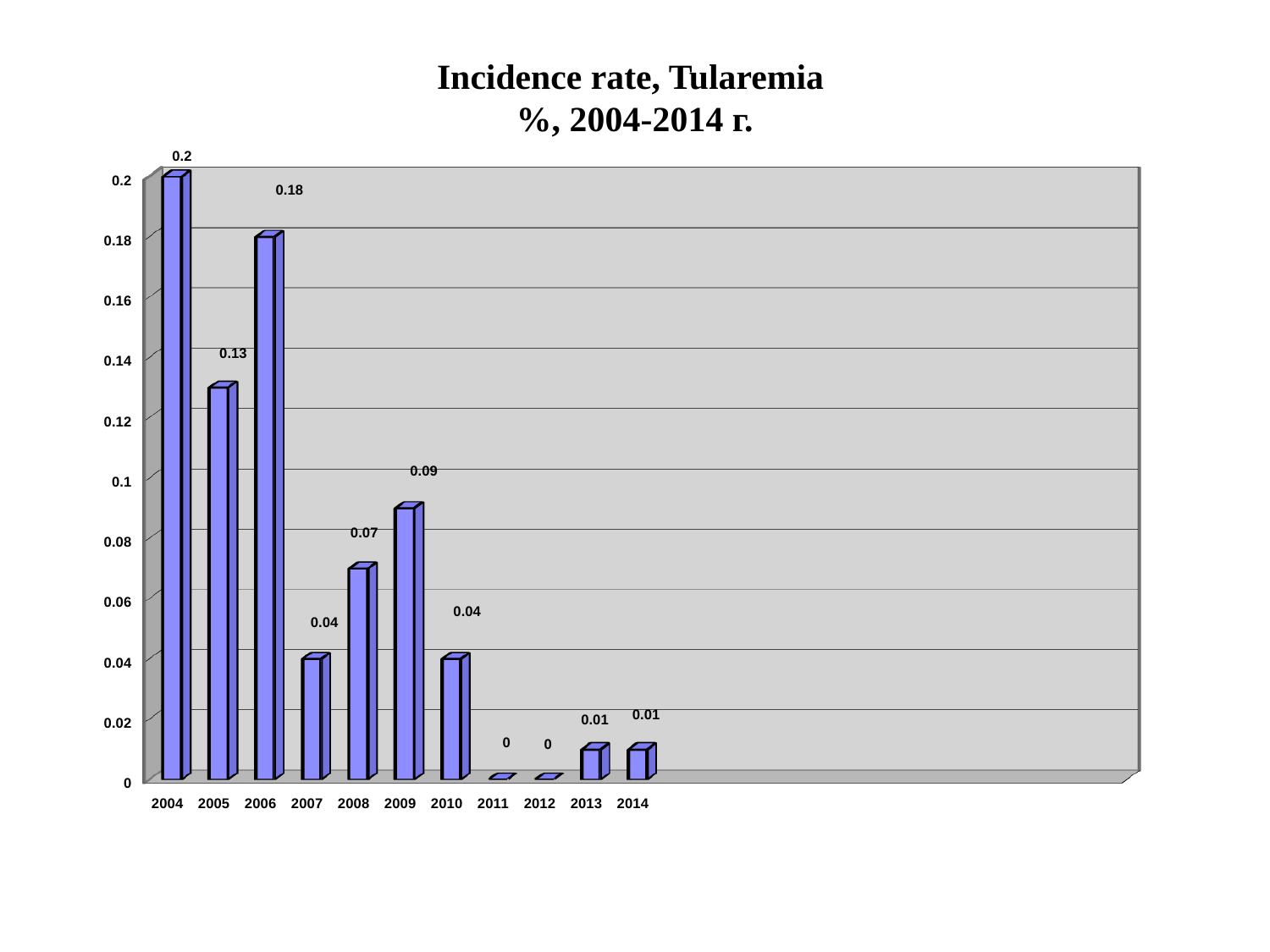

# Incidence rate, Tularemia %, 2004-2014 г.

[unsupported chart]